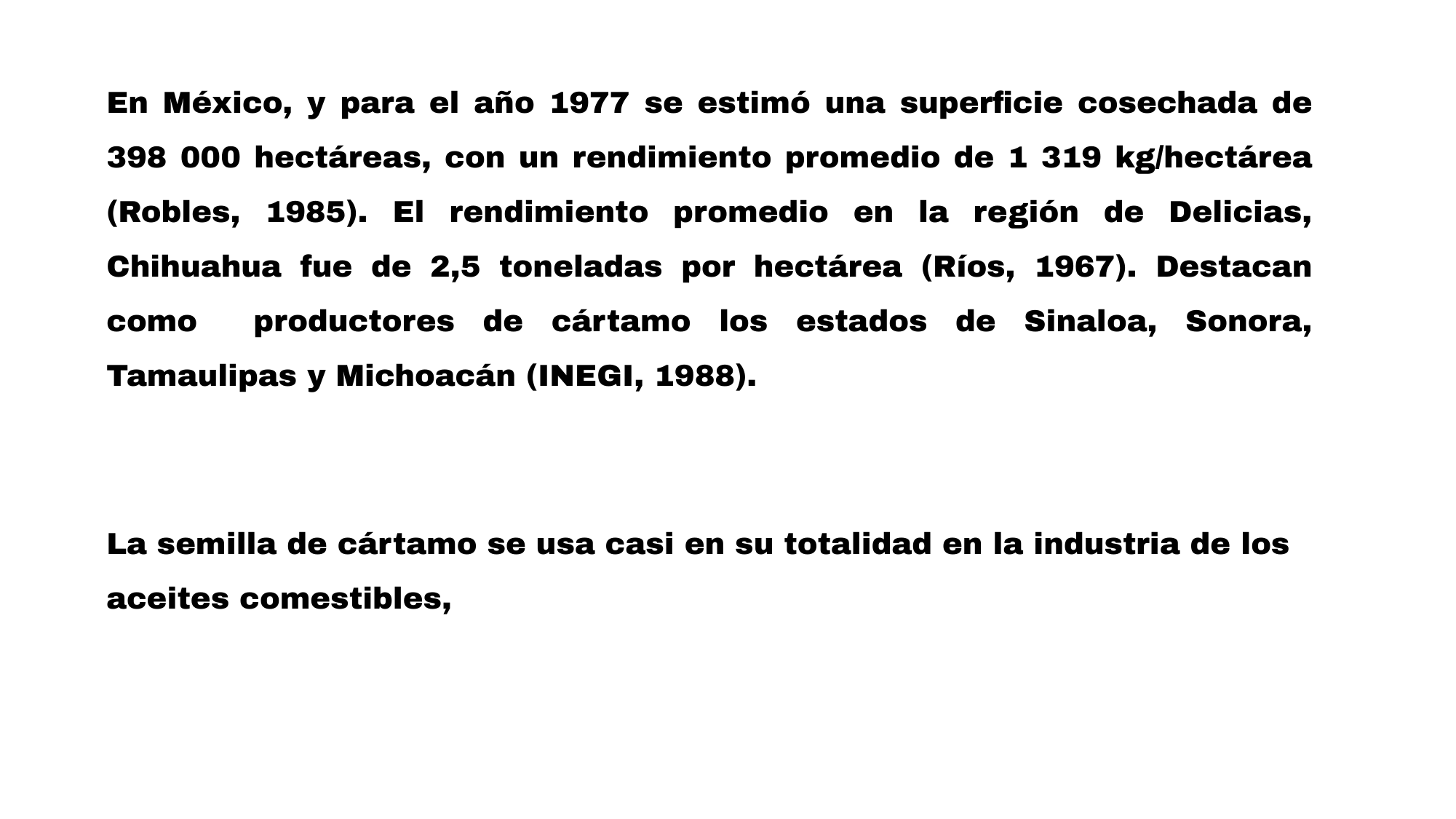

En México, y para el año 1977 se estimó una superficie cosechada de 398 000 hectáreas, con un rendimiento promedio de 1 319 kg/hectárea (Robles, 1985). El rendimiento promedio en la región de Delicias, Chihuahua fue de 2,5 toneladas por hectárea (Ríos, 1967). Destacan como  productores de cártamo los estados de Sinaloa, Sonora, Tamaulipas y Michoacán (INEGI, 1988).
La semilla de cártamo se usa casi en su totalidad en la industria de los aceites comestibles,